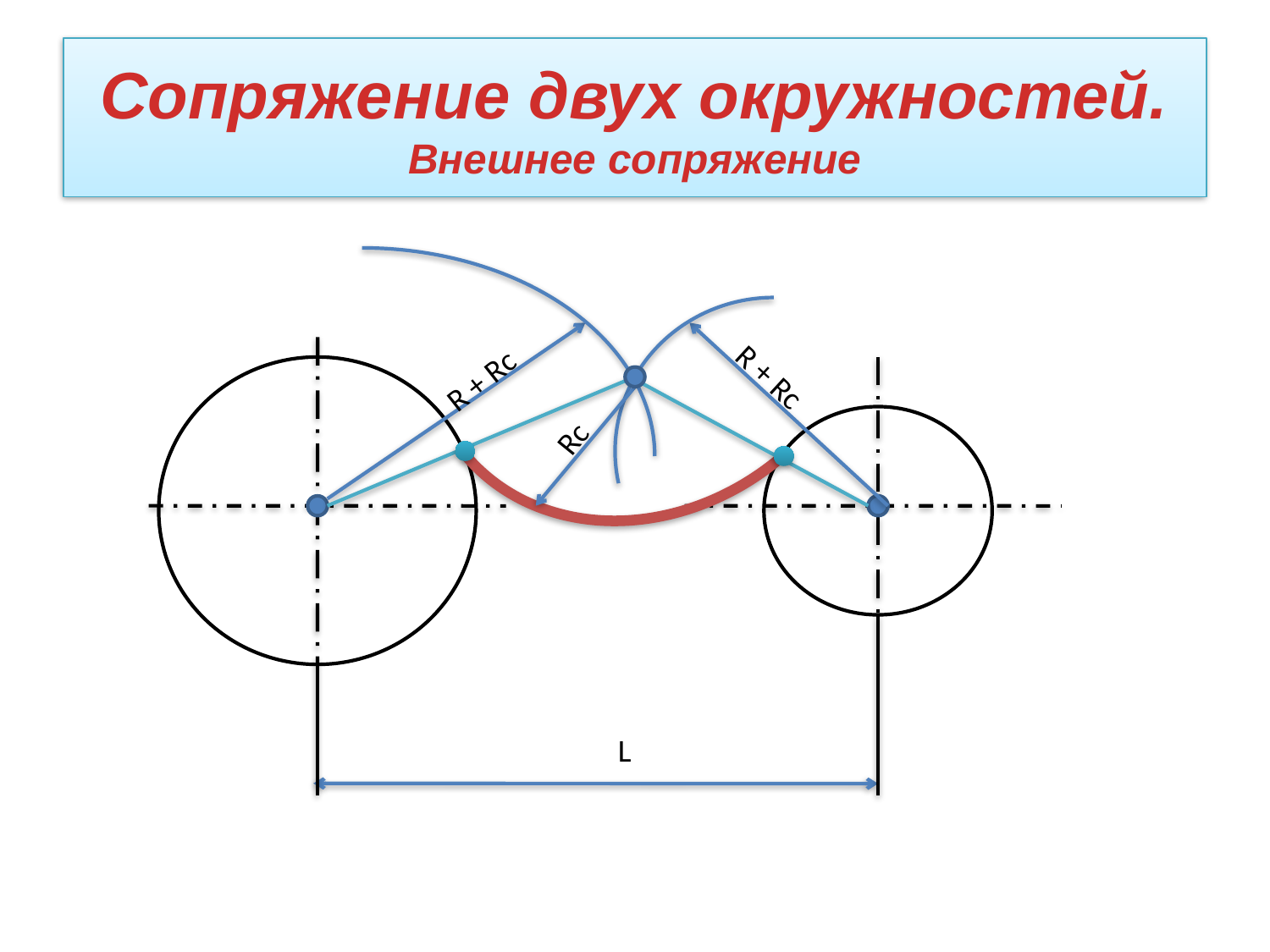

# Сопряжение двух окружностей. Внешнее сопряжение

R + Rc
 R + Rc

Rc

L